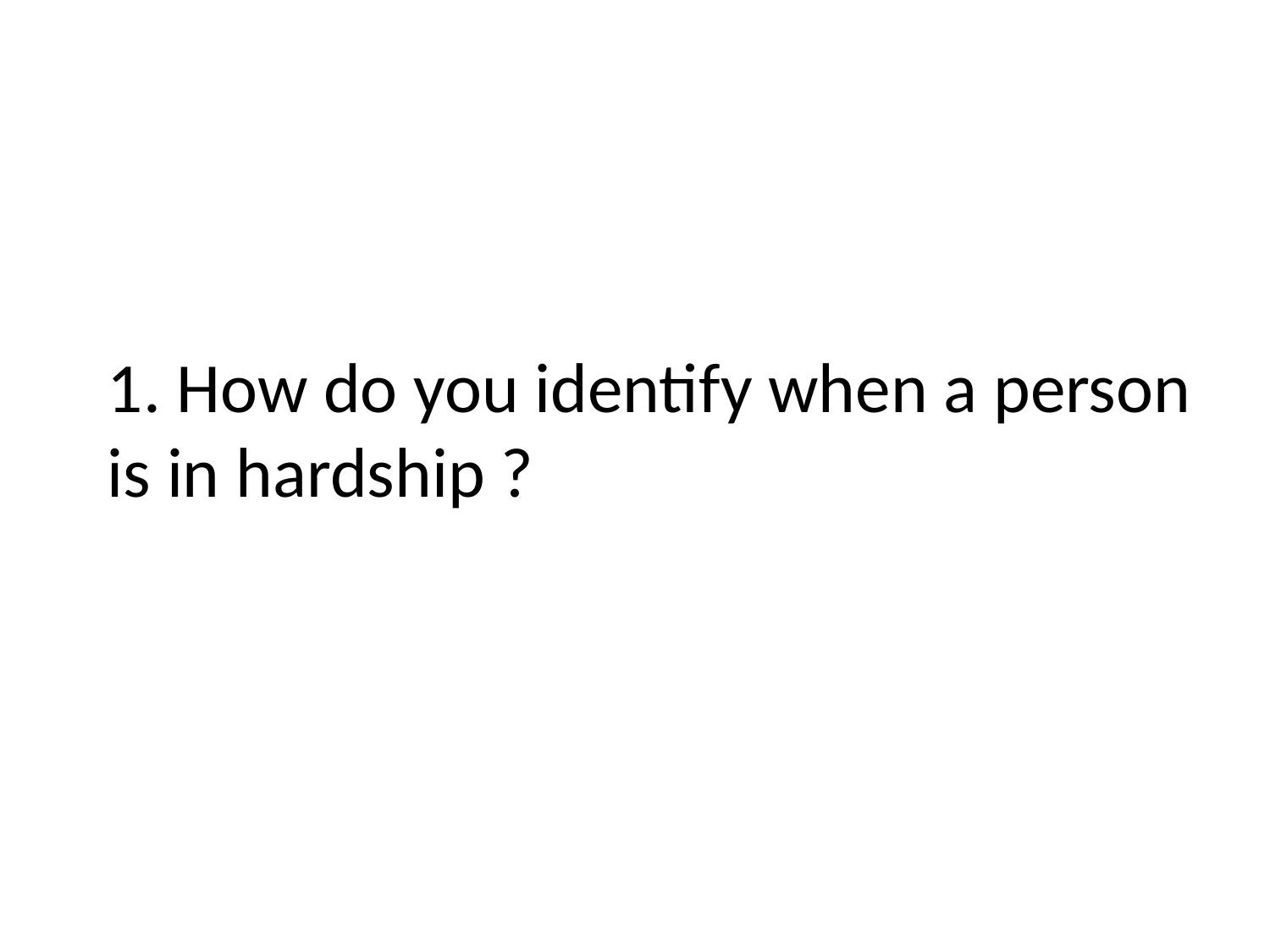

1. How do you identify when a person is in hardship ?